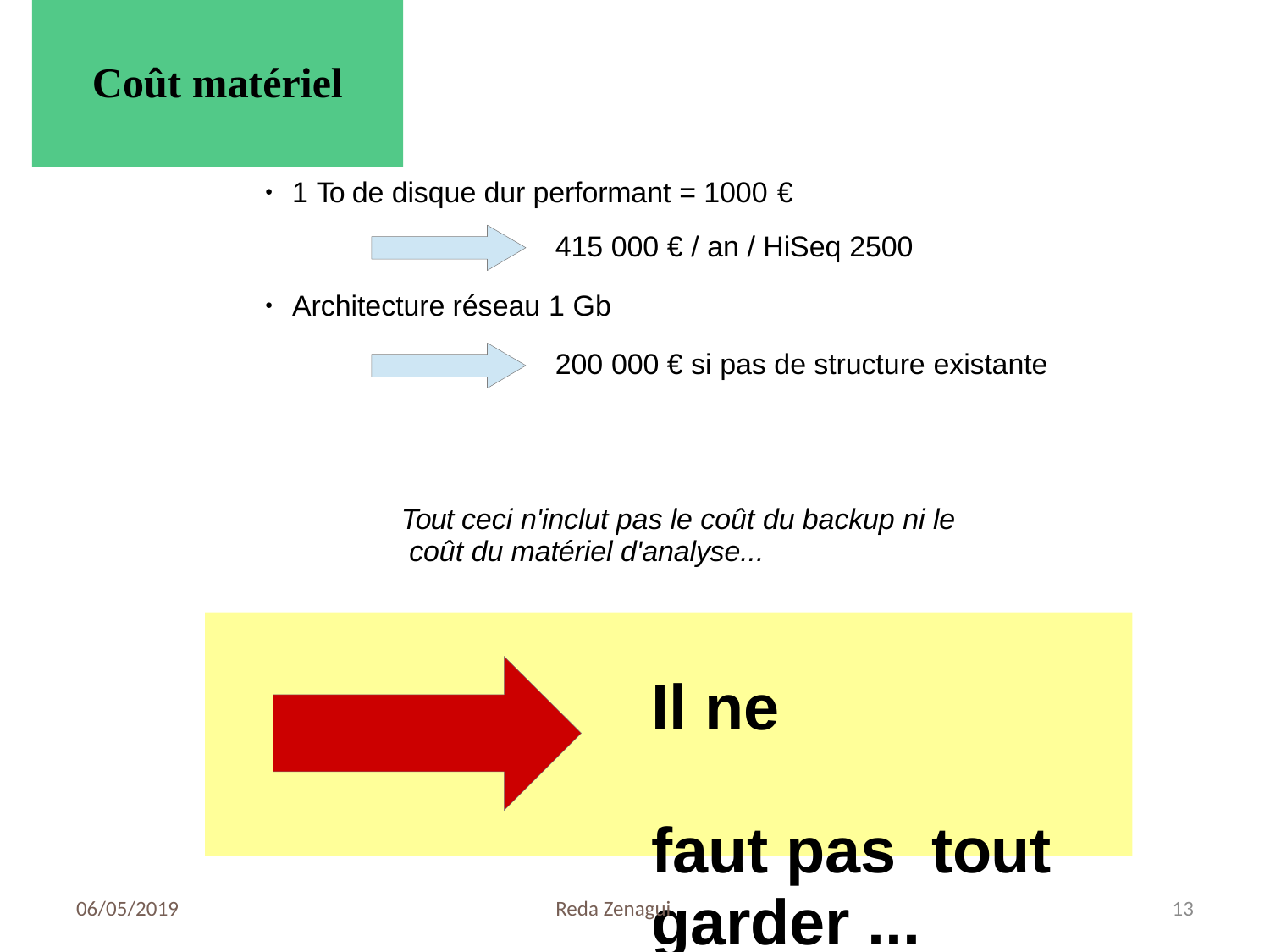

# Coût matériel
1 To de disque dur performant = 1000 €
415 000 € / an / HiSeq 2500
●

Architecture réseau 1 Gb
●

200 000 € si pas de structure existante

Tout ceci n'inclut pas le coût du backup ni le  coût du matériel d'analyse...
Il ne	faut pas  tout garder ...

06/05/2019
Reda Zenagui
13